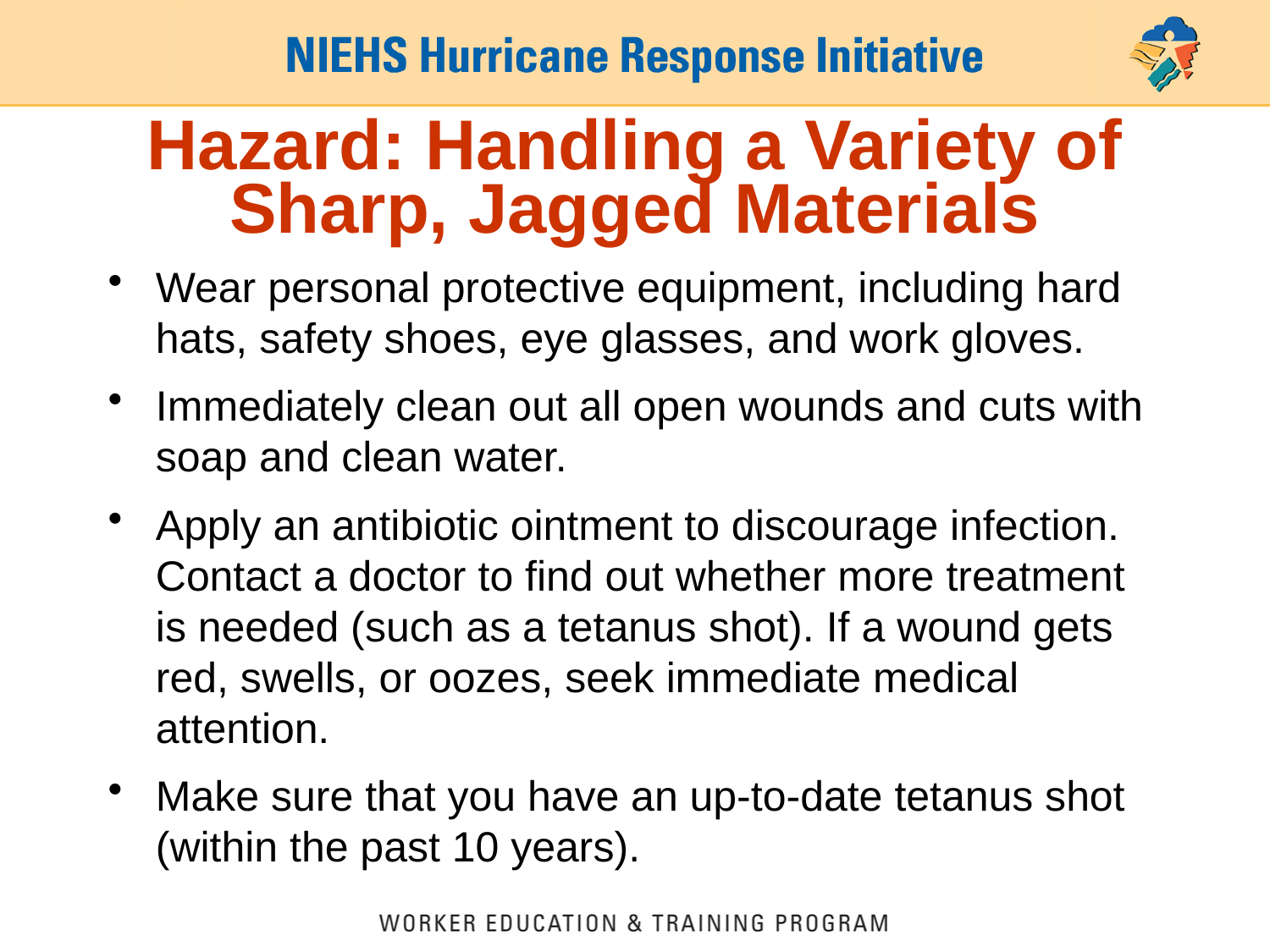

# Hazard: Handling a Variety of Sharp, Jagged Materials
Wear personal protective equipment, including hard hats, safety shoes, eye glasses, and work gloves.
Immediately clean out all open wounds and cuts with soap and clean water.
Apply an antibiotic ointment to discourage infection. Contact a doctor to find out whether more treatment is needed (such as a tetanus shot). If a wound gets red, swells, or oozes, seek immediate medical attention.
Make sure that you have an up-to-date tetanus shot (within the past 10 years).